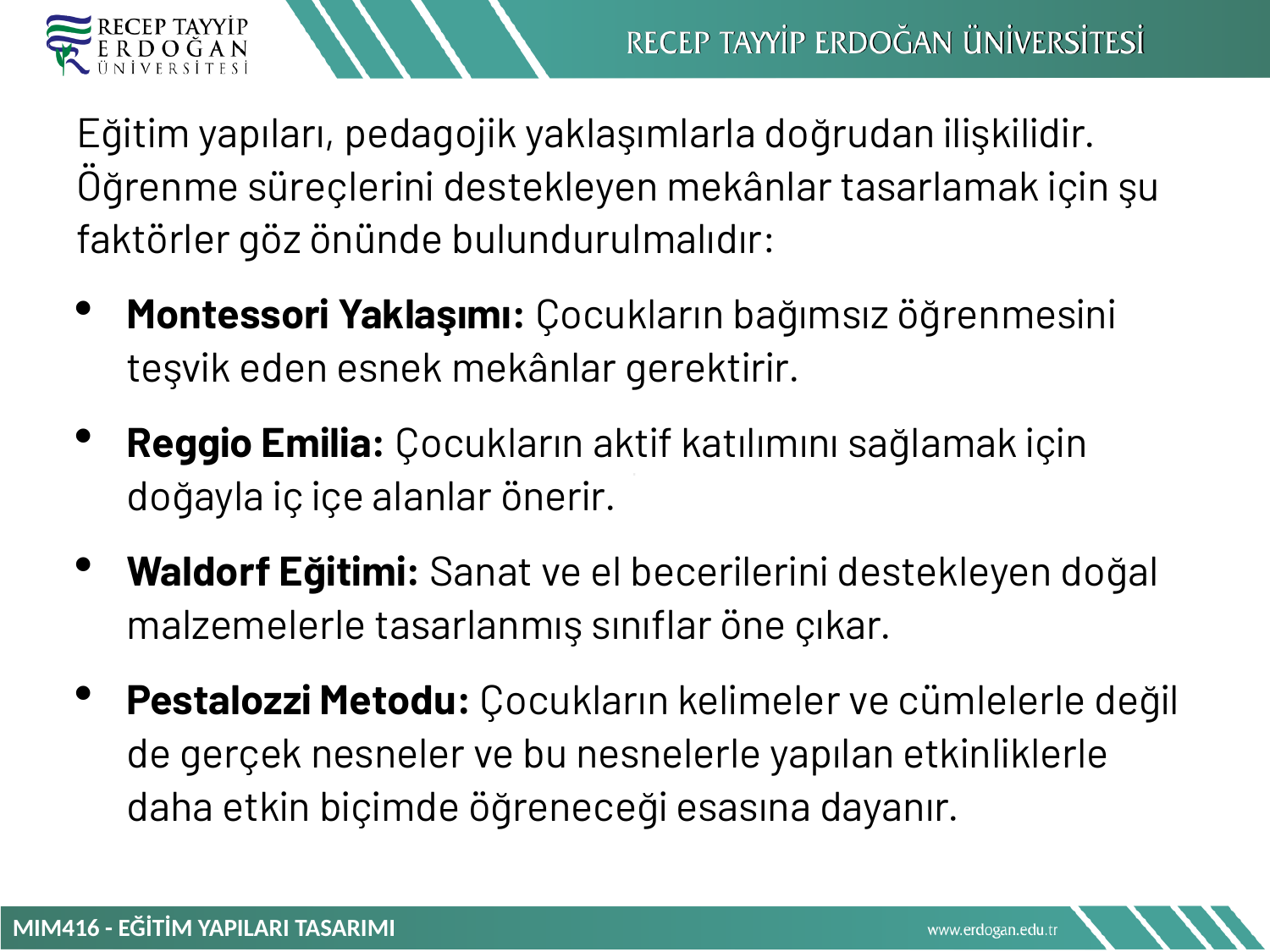

Eğitim yapıları, pedagojik yaklaşımlarla doğrudan ilişkilidir. Öğrenme süreçlerini destekleyen mekânlar tasarlamak için şu faktörler göz önünde bulundurulmalıdır:
Montessori Yaklaşımı: Çocukların bağımsız öğrenmesini teşvik eden esnek mekânlar gerektirir.
Reggio Emilia: Çocukların aktif katılımını sağlamak için doğayla iç içe alanlar önerir.
Waldorf Eğitimi: Sanat ve el becerilerini destekleyen doğal malzemelerle tasarlanmış sınıflar öne çıkar.
Pestalozzi Metodu: Çocukların kelimeler ve cümlelerle değil de gerçek nesneler ve bu nesnelerle yapılan etkinliklerle daha etkin biçimde öğreneceği esasına dayanır.

MIM416 - EĞİTİM YAPILARI TASARIMI